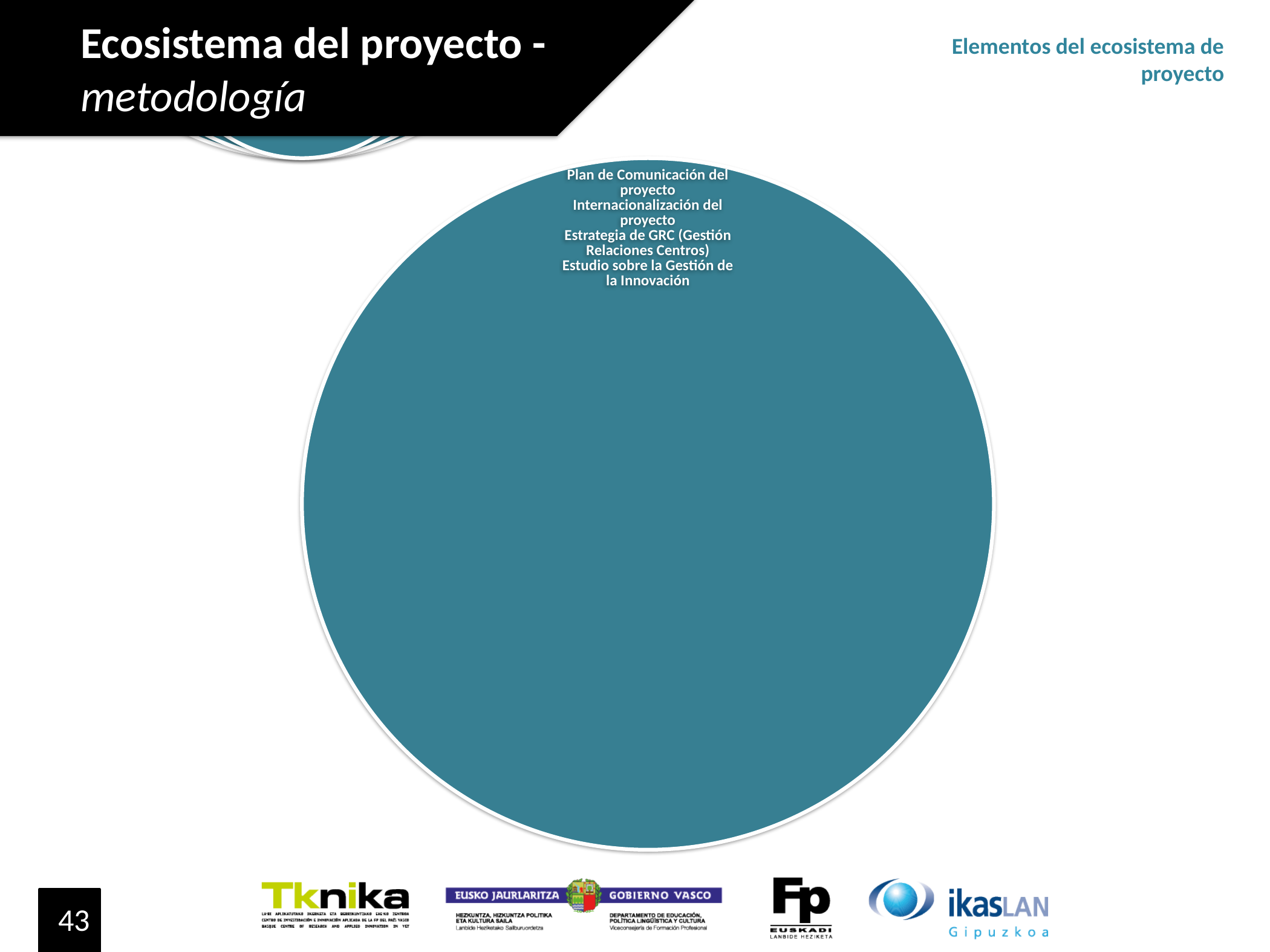

Ecosistema del proyecto - metodología
Elementos del ecosistema de proyecto
Plan de Comunicación del proyecto
Internacionalización del proyecto
Estrategia de GRC (Gestión Relaciones Centros)
Estudio sobre la Gestión de la Innovación
Red de Centros
Equipo de Proyecto
43